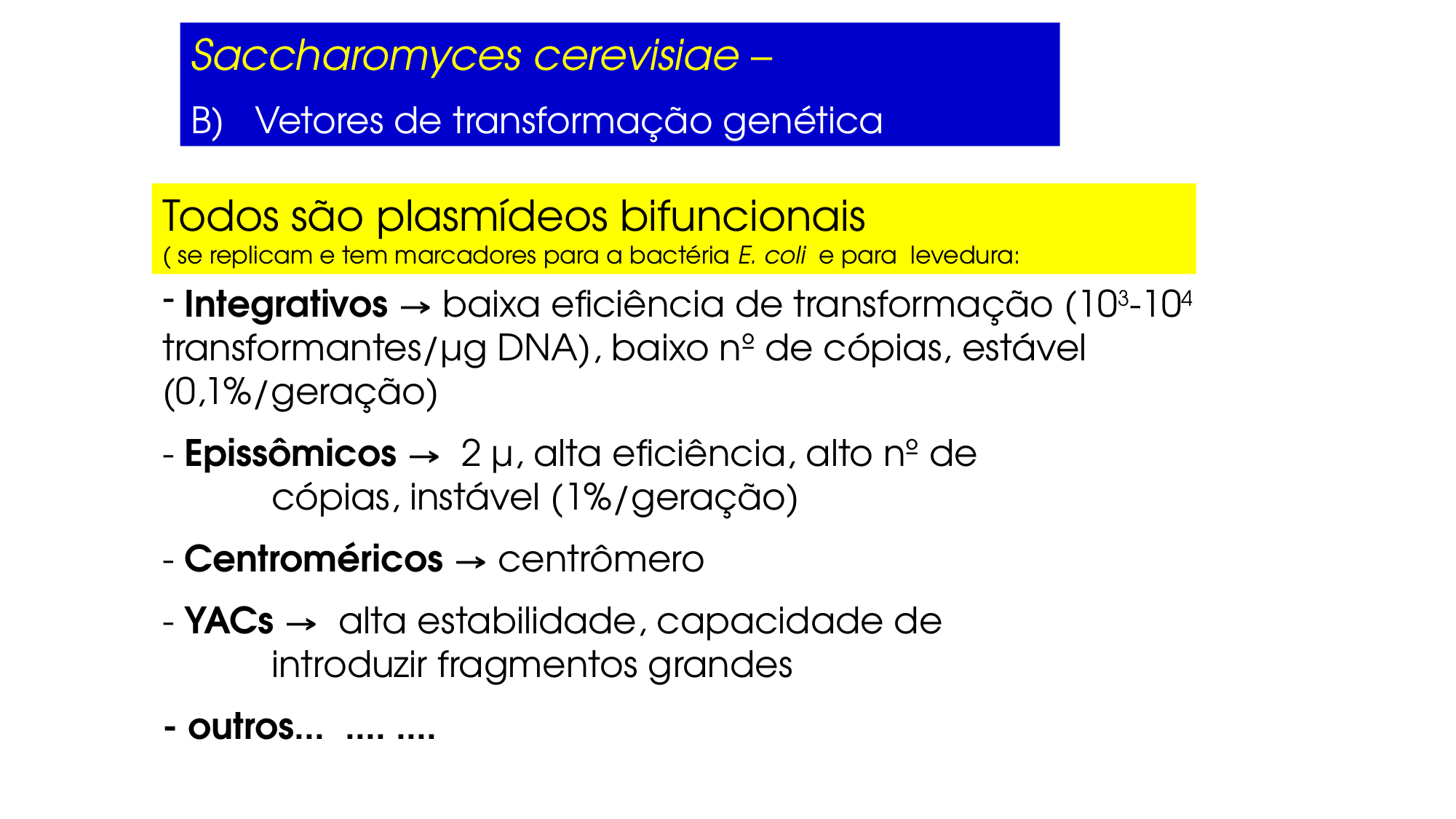

Saccharomyces cerevisiae –
B)   Vetores de transformação genética
Todos são plasmídeos bifuncionais
( se replicam e tem marcadores para a bactéria E. coli  e para  levedura:
 Integrativos → baixa eficiência de transformação (103-104 transformantes/μg DNA), baixo nº de cópias, estável (0,1%/geração)
- Epissômicos →  2 μ, alta eficiência, alto nº de 			cópias, instável (1%/geração)
- Centroméricos → centrômero
- YACs →  alta estabilidade, capacidade de 			introduzir fragmentos grandes
- outros...  .... ....